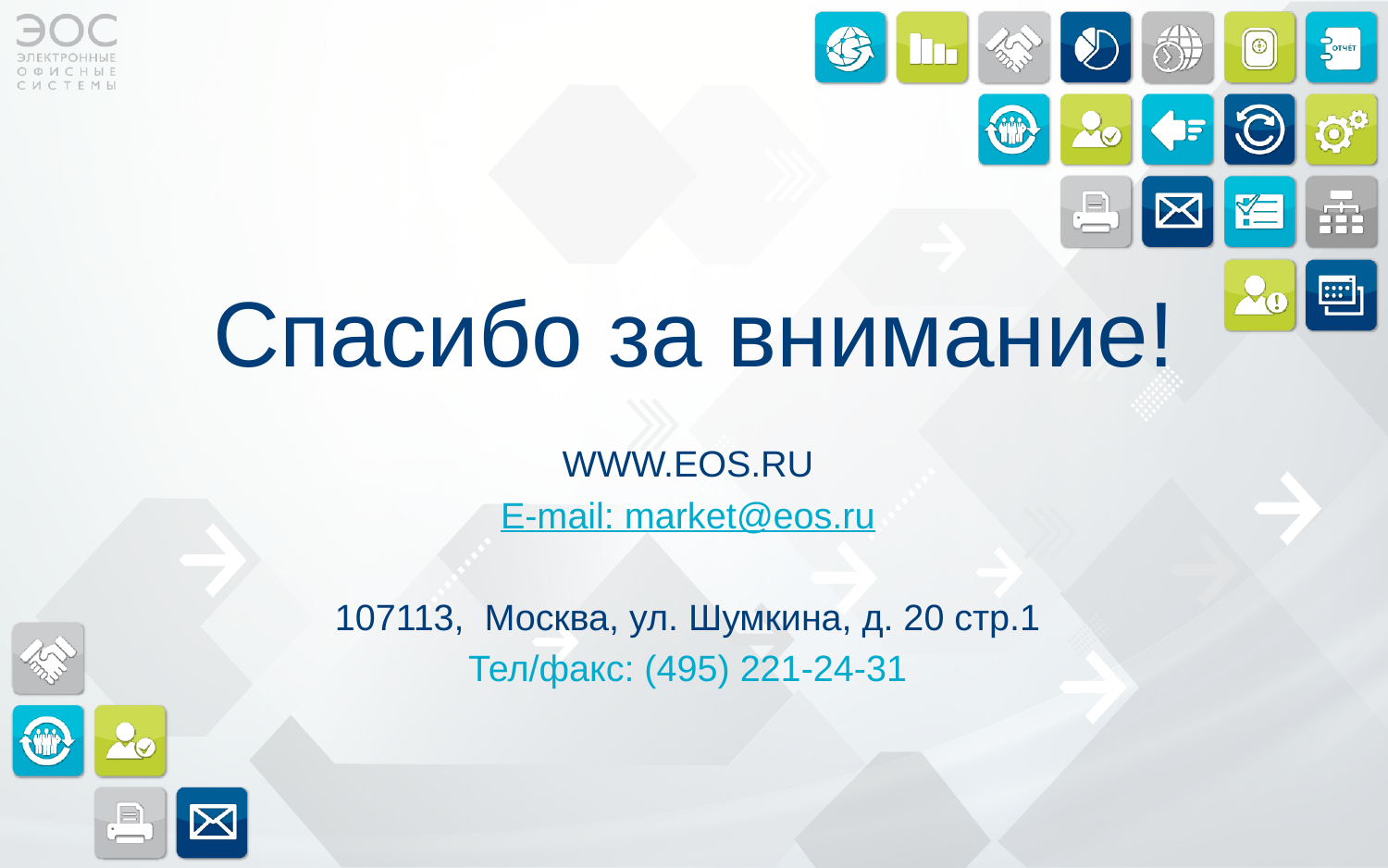

# Спасибо за внимание!
WWW.EOS.RU
E-mail: market@eos.ru

107113,  Москва, ул. Шумкина, д. 20 стр.1
Тел/факс: (495) 221-24-31